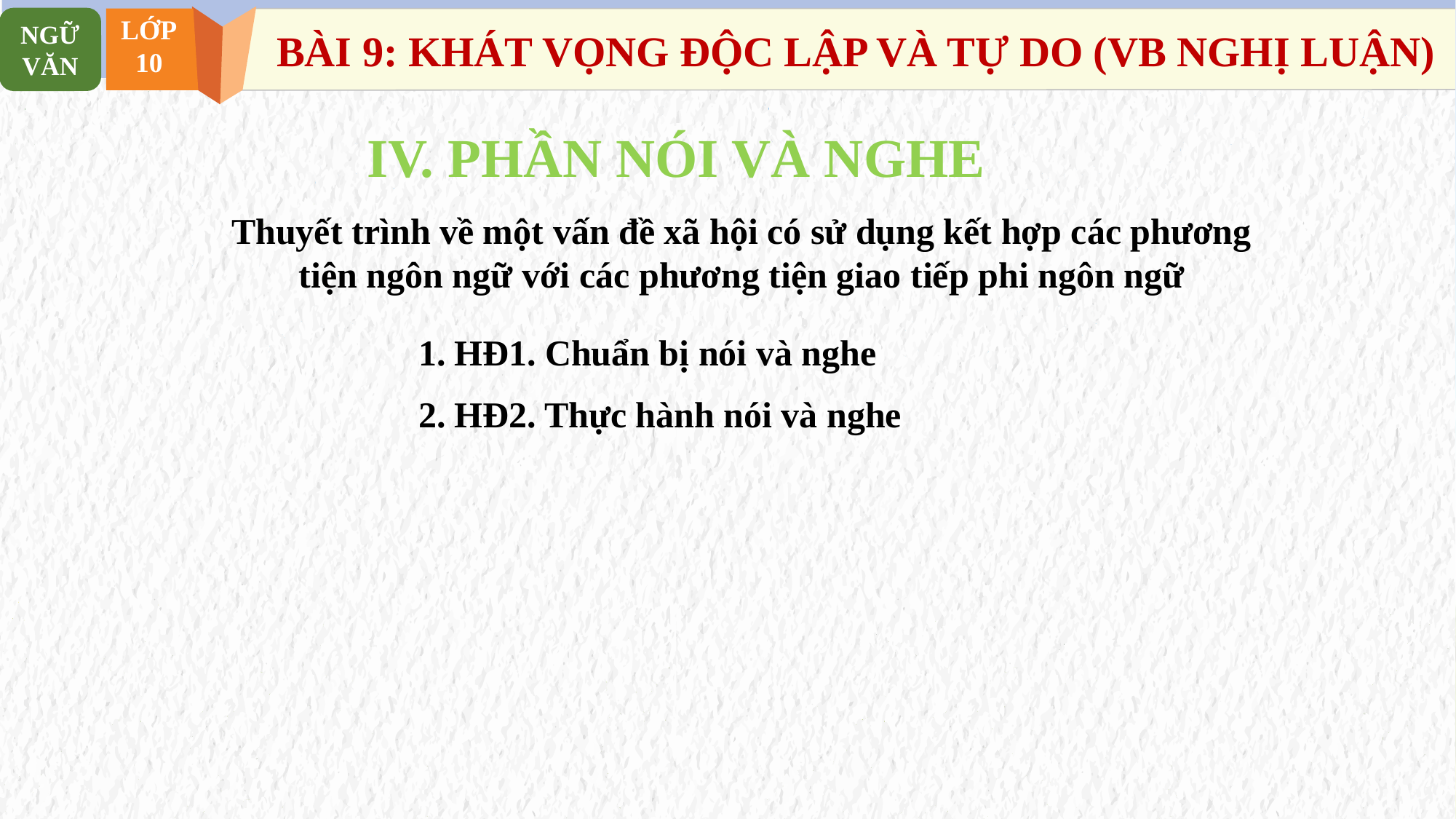

NGỮ VĂN

LỚP
10
BÀI 9: KHÁT VỌNG ĐỘC LẬP VÀ TỰ DO (VB NGHỊ LUẬN)
IV. PHẦN NÓI VÀ NGHE
Thuyết trình về một vấn đề xã hội có sử dụng kết hợp các phương tiện ngôn ngữ với các phương tiện giao tiếp phi ngôn ngữ
1. HĐ1. Chuẩn bị nói và nghe
2. HĐ2. Thực hành nói và nghe